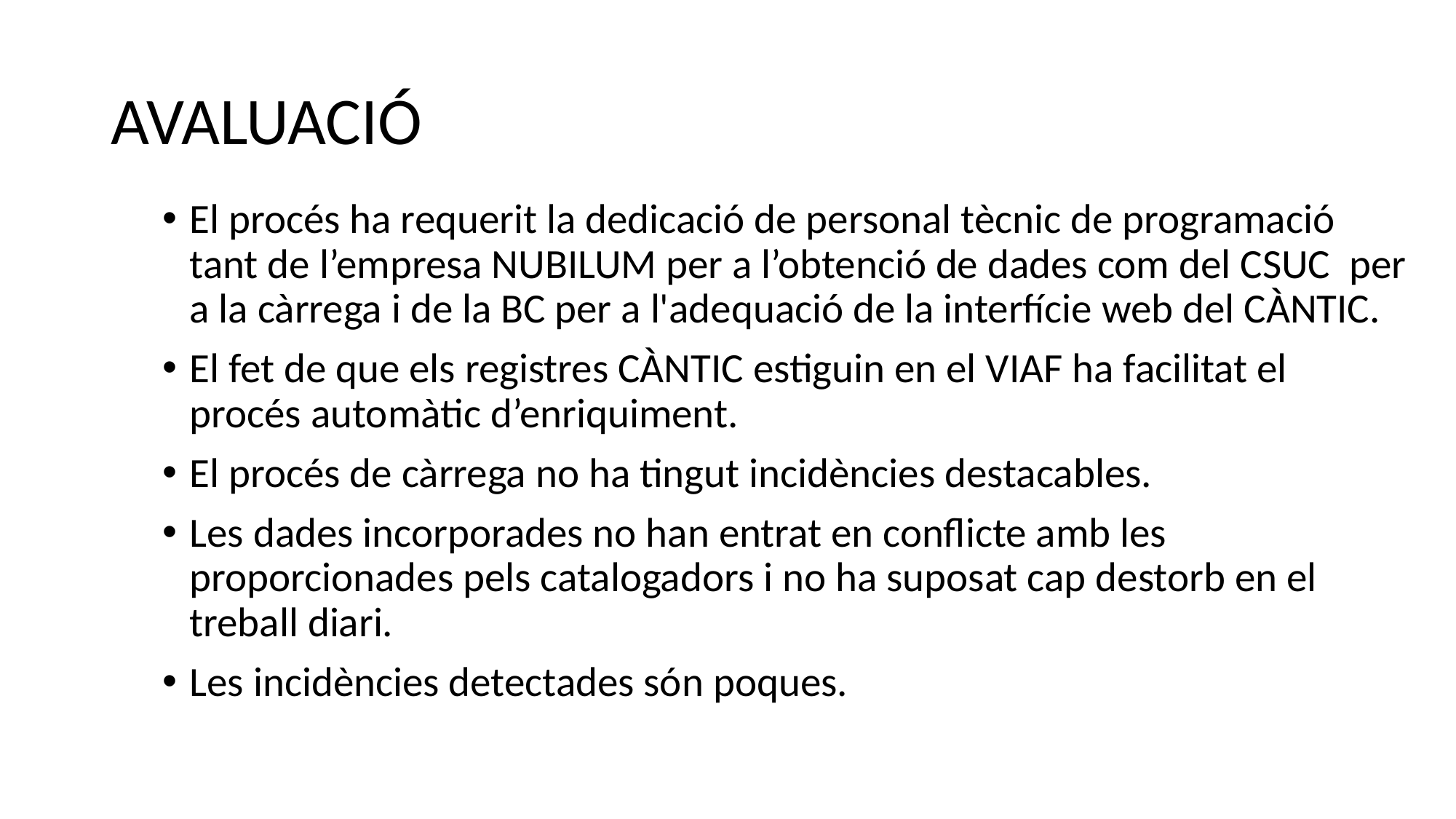

# AVALUACIÓ
El procés ha requerit la dedicació de personal tècnic de programació tant de l’empresa NUBILUM per a l’obtenció de dades com del CSUC  per a la càrrega i de la BC per a l'adequació de la interfície web del CÀNTIC.
El fet de que els registres CÀNTIC estiguin en el VIAF ha facilitat el procés automàtic d’enriquiment.
El procés de càrrega no ha tingut incidències destacables.
Les dades incorporades no han entrat en conflicte amb les proporcionades pels catalogadors i no ha suposat cap destorb en el treball diari.
Les incidències detectades són poques.